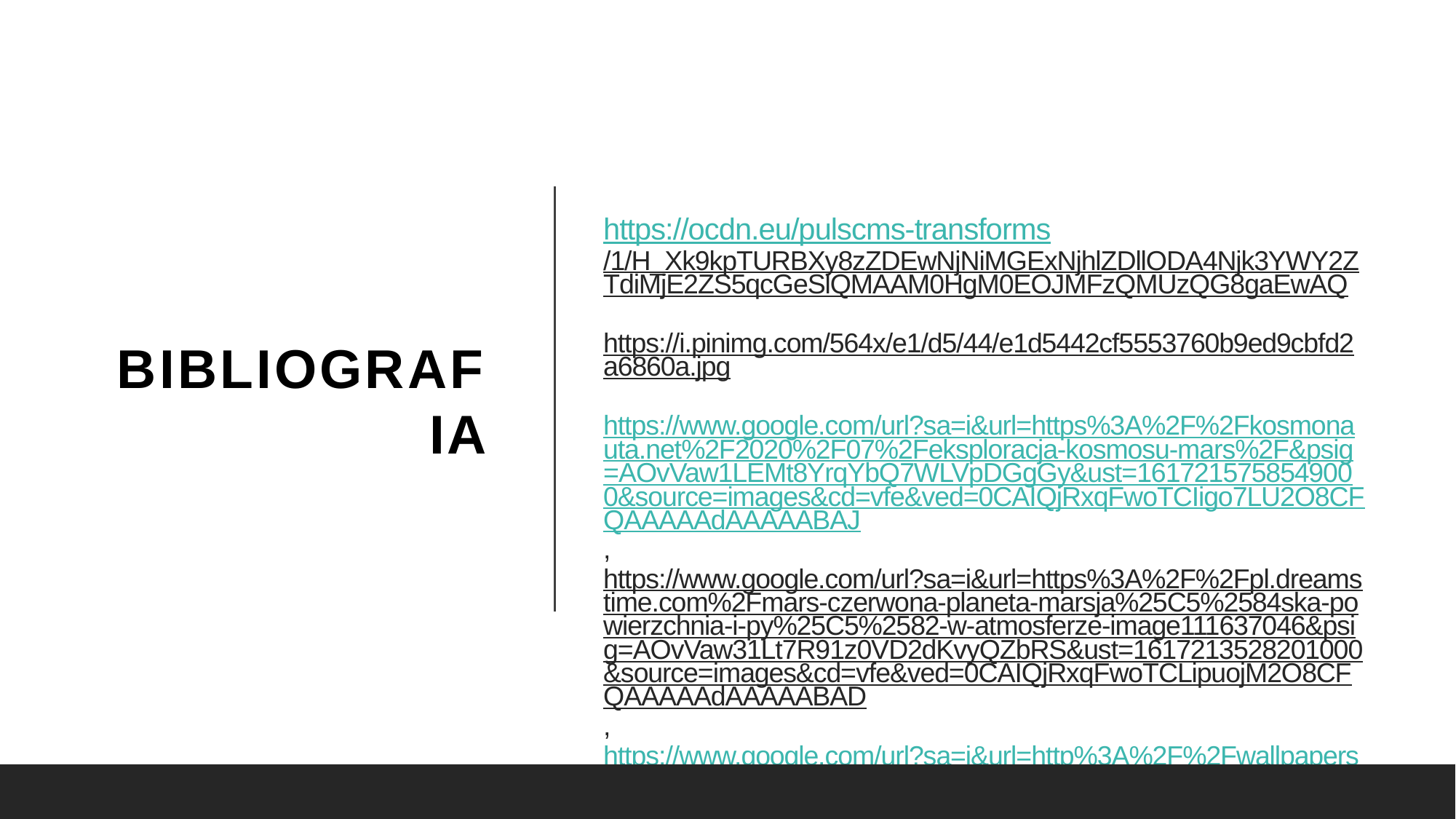

# https://ocdn.eu/pulscms-transforms/1/H_Xk9kpTURBXy8zZDEwNjNiMGExNjhlZDllODA4Njk3YWY2ZTdiMjE2ZS5qcGeSlQMAAM0HgM0EOJMFzQMUzQG8gaEwAQ https://i.pinimg.com/564x/e1/d5/44/e1d5442cf5553760b9ed9cbfd2a6860a.jpg https://www.google.com/url?sa=i&url=https%3A%2F%2Fkosmonauta.net%2F2020%2F07%2Feksploracja-kosmosu-mars%2F&psig=AOvVaw1LEMt8YrqYbQ7WLVpDGgGy&ust=1617215758549000&source=images&cd=vfe&ved=0CAIQjRxqFwoTCIigo7LU2O8CFQAAAAAdAAAAABAJ, https://www.google.com/url?sa=i&url=https%3A%2F%2Fpl.dreamstime.com%2Fmars-czerwona-planeta-marsja%25C5%2584ska-powierzchnia-i-py%25C5%2582-w-atmosferze-image111637046&psig=AOvVaw31Lt7R91z0VD2dKvyQZbRS&ust=1617213528201000&source=images&cd=vfe&ved=0CAIQjRxqFwoTCLipuojM2O8CFQAAAAAdAAAAABAD, https://www.google.com/url?sa=i&url=http%3A%2F%2Fwallpaperswide.com%2Fmars_4-wallpapers.html&psig=AOvVaw2a3r1yvvmeIJd7F6DxUGzg&ust=1617216117949000&source=images&cd=vfe&ved=0CAIQjRxqFwoTCLDCpdzV2O8CFQAAAAAdAAAAABAE https://www.youtube.com/watch?v=rY0WxgSXdEE&ab_channel=QueenOfficial
Bibliografia